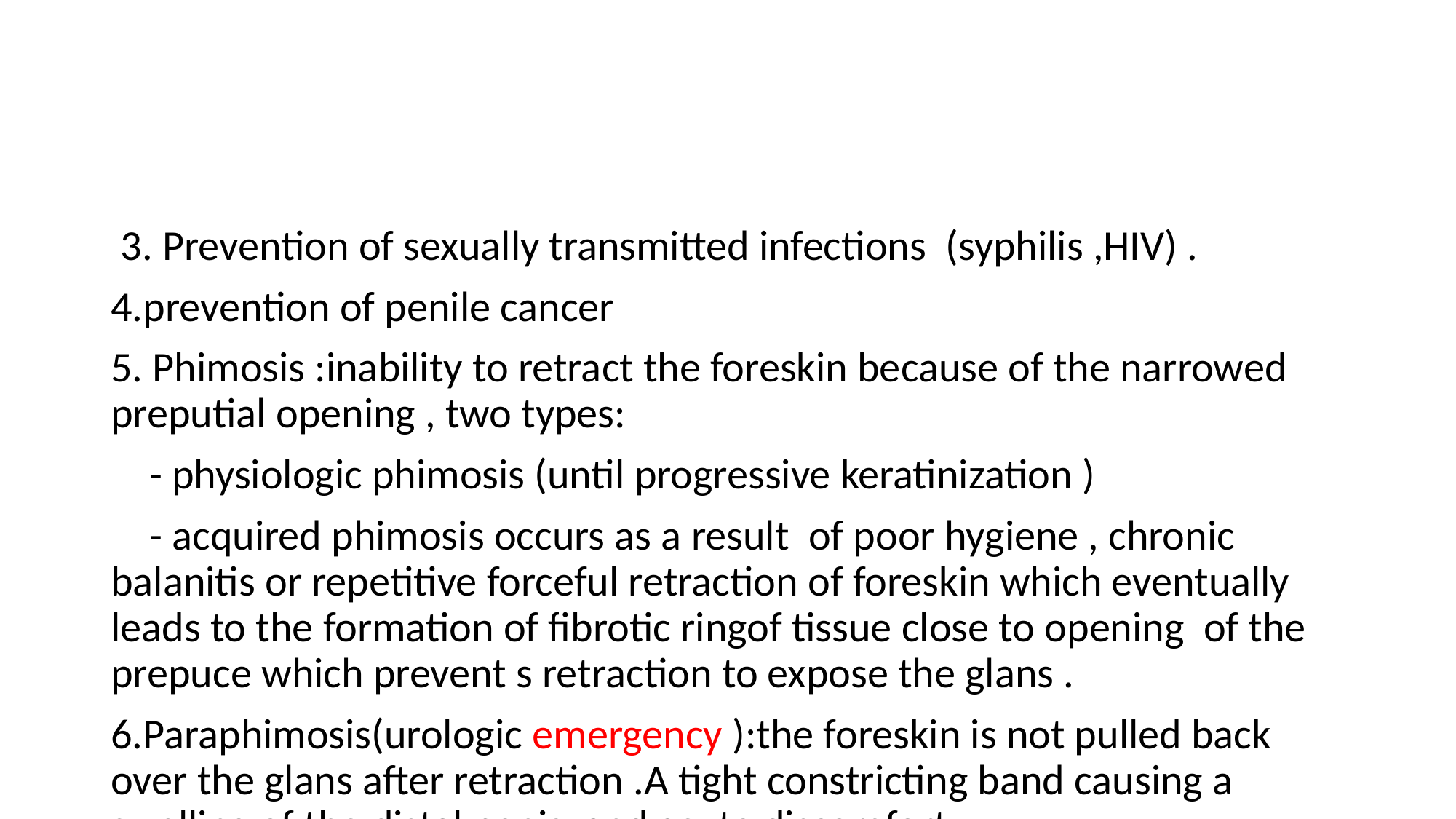

#
 3. Prevention of sexually transmitted infections  (syphilis ,HIV) .
4.prevention of penile cancer
5. Phimosis :inability to retract the foreskin because of the narrowed preputial opening , two types:
    - physiologic phimosis (until progressive keratinization )
    - acquired phimosis occurs as a result  of poor hygiene , chronic balanitis or repetitive forceful retraction of foreskin which eventually leads to the formation of fibrotic ringof tissue close to opening  of the prepuce which prevent s retraction to expose the glans .
6.Paraphimosis(urologic emergency ):the foreskin is not pulled back over the glans after retraction .A tight constricting band causing a swelling of the distal penis  and acute discomfort